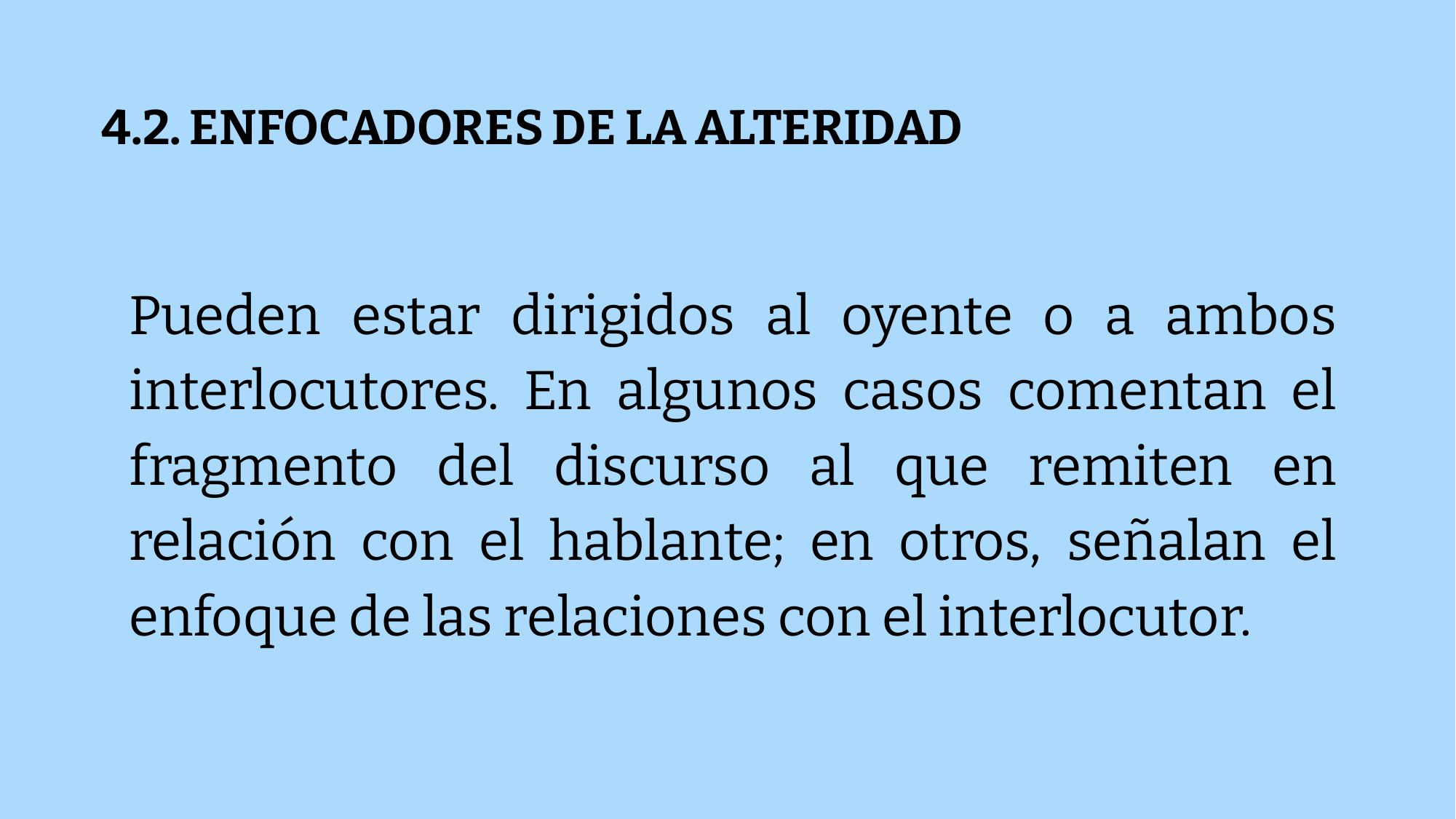

4.2. ENFOCADORES DE LA ALTERIDAD

Pueden estar dirigidos al oyente o a ambos interlocutores. En algunos casos comentan el fragmento del discurso al que remiten en relación con el hablante; en otros, señalan el enfoque de las relaciones con el interlocutor.